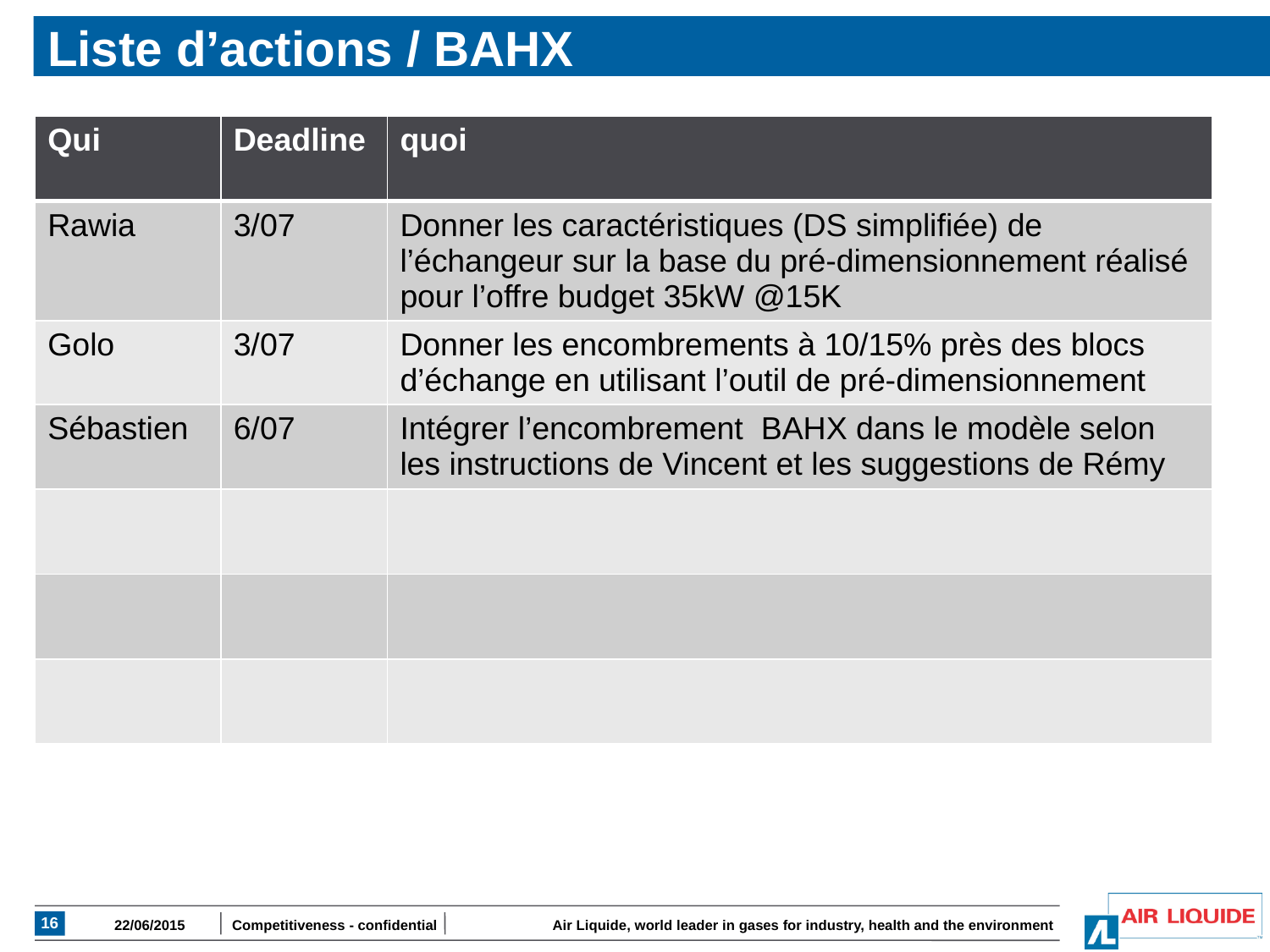

# Liste d’actions / BAHX
| Qui | Deadline | quoi |
| --- | --- | --- |
| Rawia | 3/07 | Donner les caractéristiques (DS simplifiée) de l’échangeur sur la base du pré-dimensionnement réalisé pour l’offre budget 35kW @15K |
| Golo | 3/07 | Donner les encombrements à 10/15% près des blocs d’échange en utilisant l’outil de pré-dimensionnement |
| Sébastien | 6/07 | Intégrer l’encombrement BAHX dans le modèle selon les instructions de Vincent et les suggestions de Rémy |
|  |  |  |
|  |  |  |
|  |  |  |